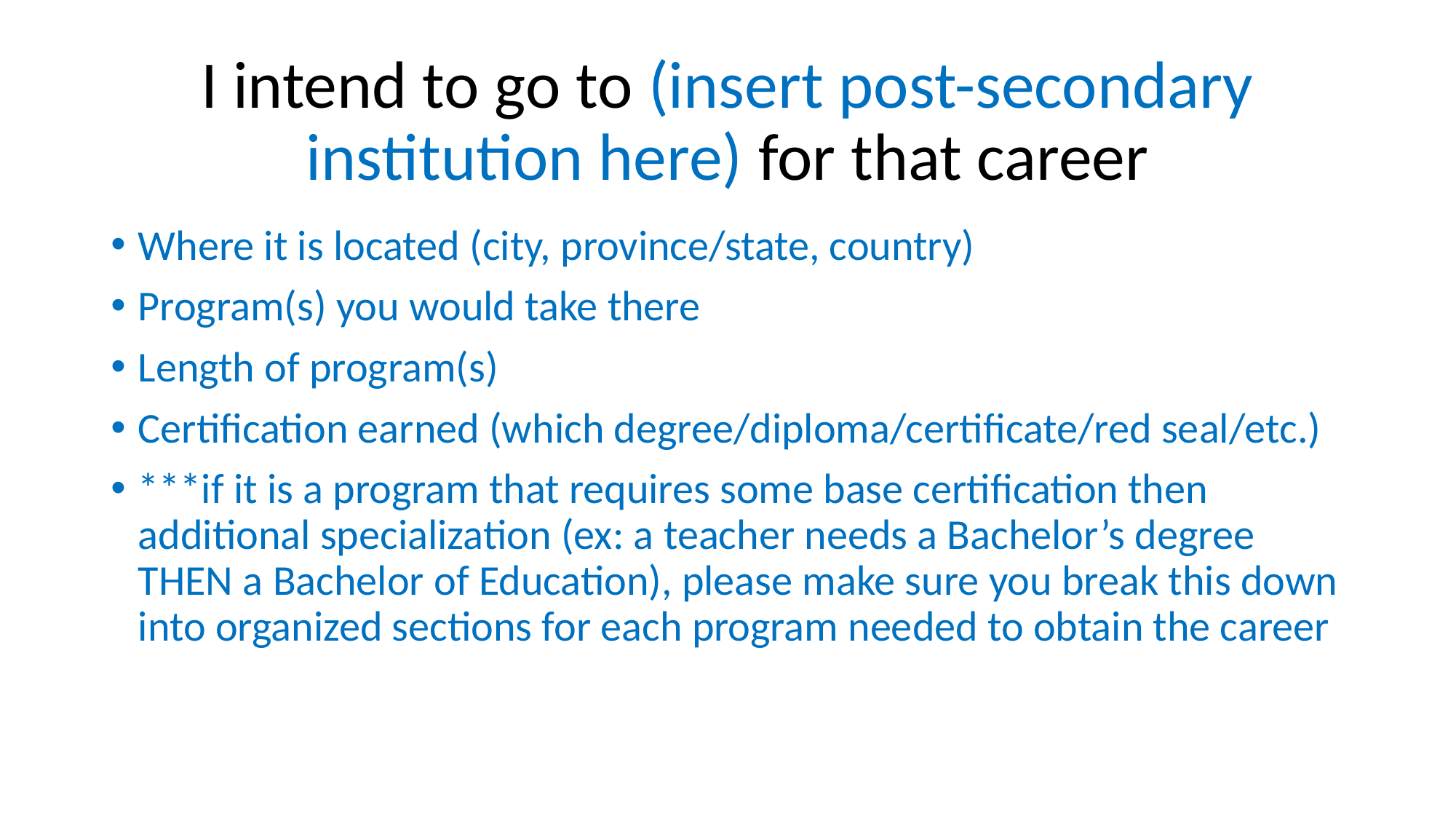

# I intend to go to (insert post-secondary institution here) for that career
Where it is located (city, province/state, country)
Program(s) you would take there
Length of program(s)
Certification earned (which degree/diploma/certificate/red seal/etc.)
***if it is a program that requires some base certification then additional specialization (ex: a teacher needs a Bachelor’s degree THEN a Bachelor of Education), please make sure you break this down into organized sections for each program needed to obtain the career